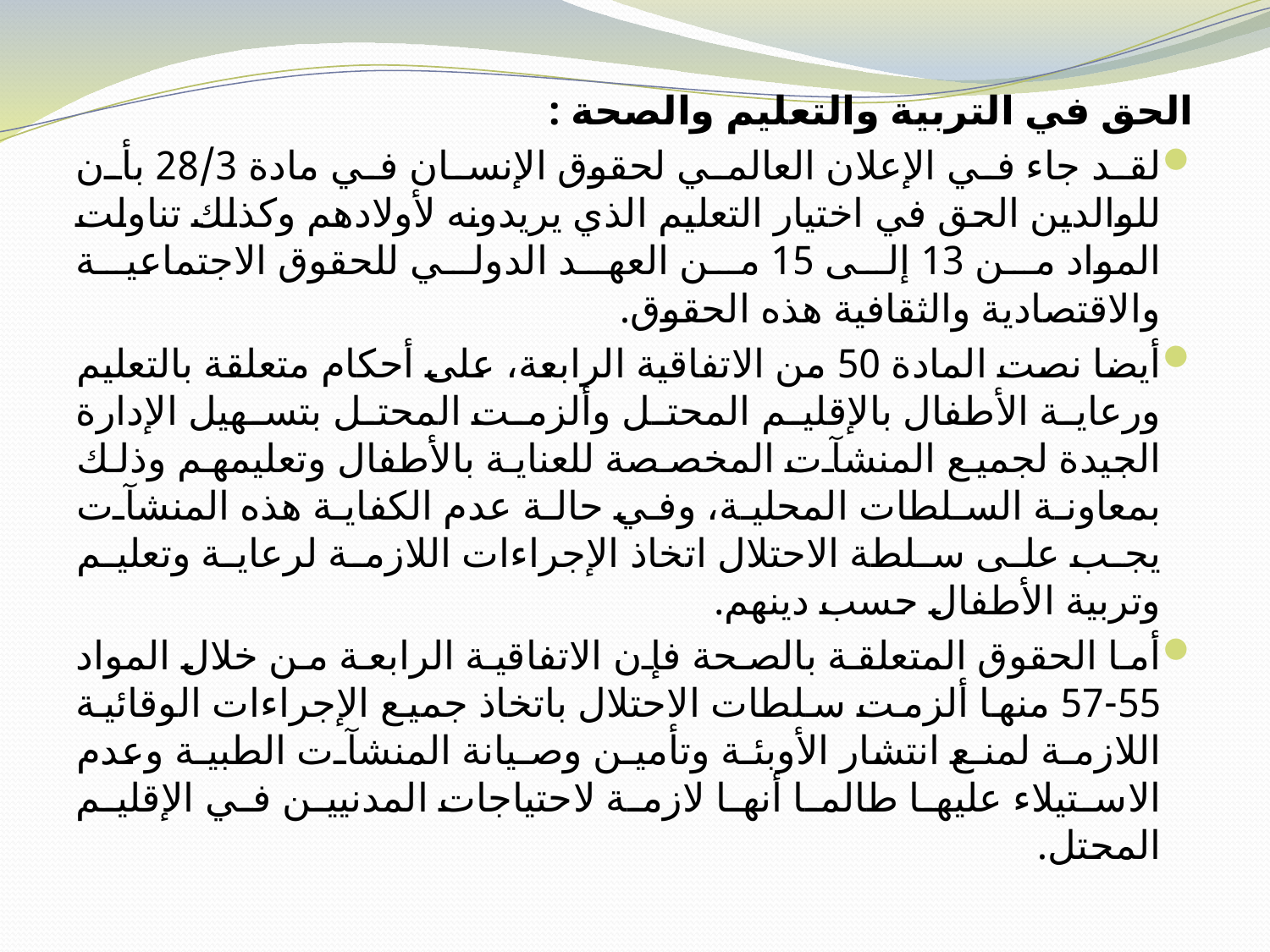

الحق في التربية والتعليم والصحة :
لقد جاء في الإعلان العالمي لحقوق الإنسان في مادة 28/3 بأن للوالدين الحق في اختيار التعليم الذي يريدونه لأولادهم وكذلك تناولت المواد من 13 إلى 15 من العهد الدولي للحقوق الاجتماعية والاقتصادية والثقافية هذه الحقوق.
أيضا نصت المادة 50 من الاتفاقية الرابعة، على أحكام متعلقة بالتعليم ورعاية الأطفال بالإقليم المحتل وألزمت المحتل بتسهيل الإدارة الجيدة لجميع المنشآت المخصصة للعناية بالأطفال وتعليمهم وذلك بمعاونة السلطات المحلية، وفي حالة عدم الكفاية هذه المنشآت يجب على سلطة الاحتلال اتخاذ الإجراءات اللازمة لرعاية وتعليم وتربية الأطفال حسب دينهم.
أما الحقوق المتعلقة بالصحة فإن الاتفاقية الرابعة من خلال المواد 55-57 منها ألزمت سلطات الاحتلال باتخاذ جميع الإجراءات الوقائية اللازمة لمنع انتشار الأوبئة وتأمين وصيانة المنشآت الطبية وعدم الاستيلاء عليها طالما أنها لازمة لاحتياجات المدنيين في الإقليم المحتل.